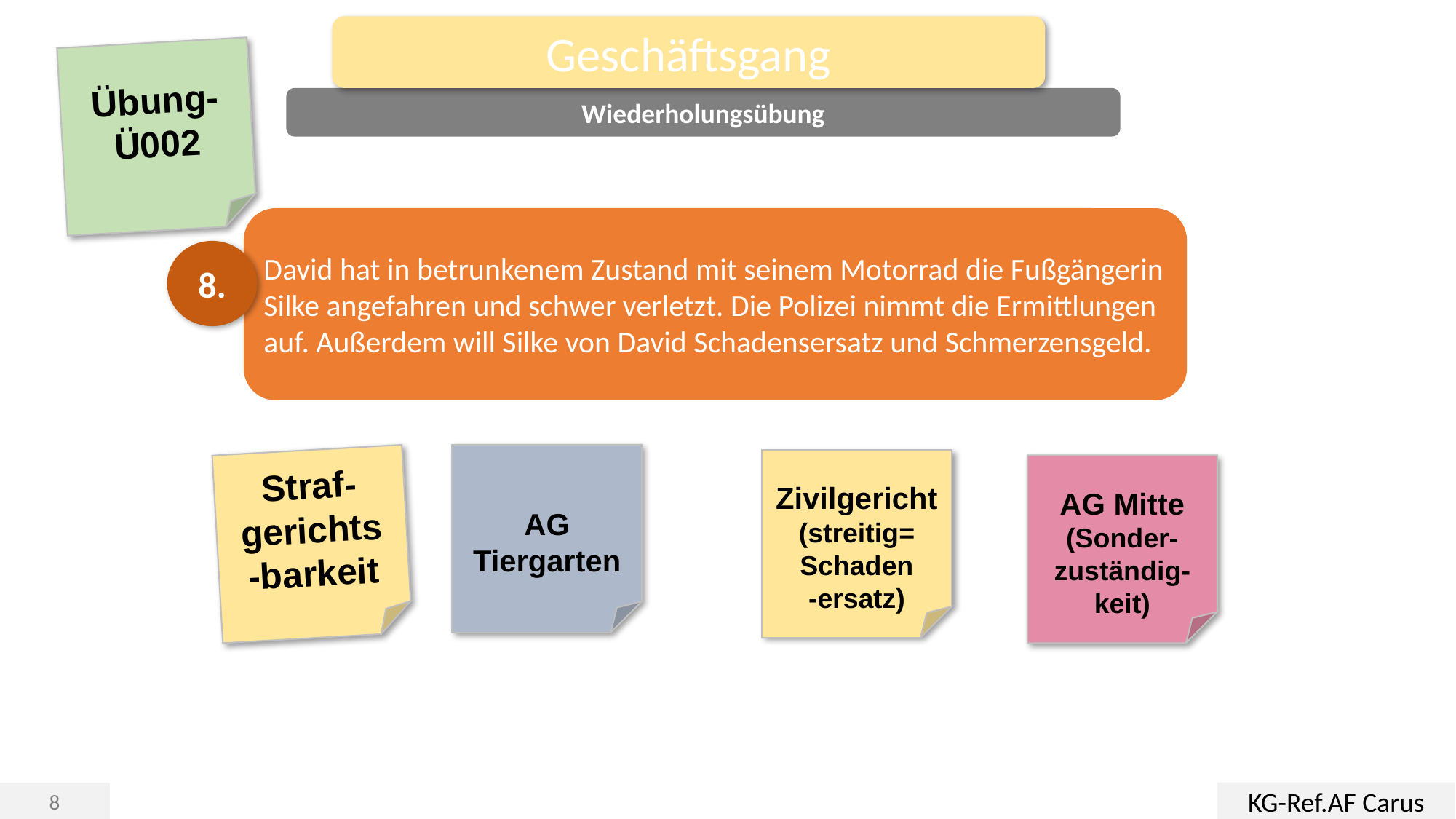

Geschäftsgang

Übung-
Ü002

Wiederholungsübung
David hat in betrunkenem Zustand mit seinem Motorrad die Fußgängerin Silke angefahren und schwer verletzt. Die Polizei nimmt die Ermittlungen auf. Außerdem will Silke von David Schadensersatz und Schmerzensgeld.
8.

AG Tiergarten

Straf-gerichts
-barkeit

Zivilgericht
(streitig=
Schaden
-ersatz)

AG Mitte
(Sonder-zuständig-keit)
KG-Ref.AF Carus
8